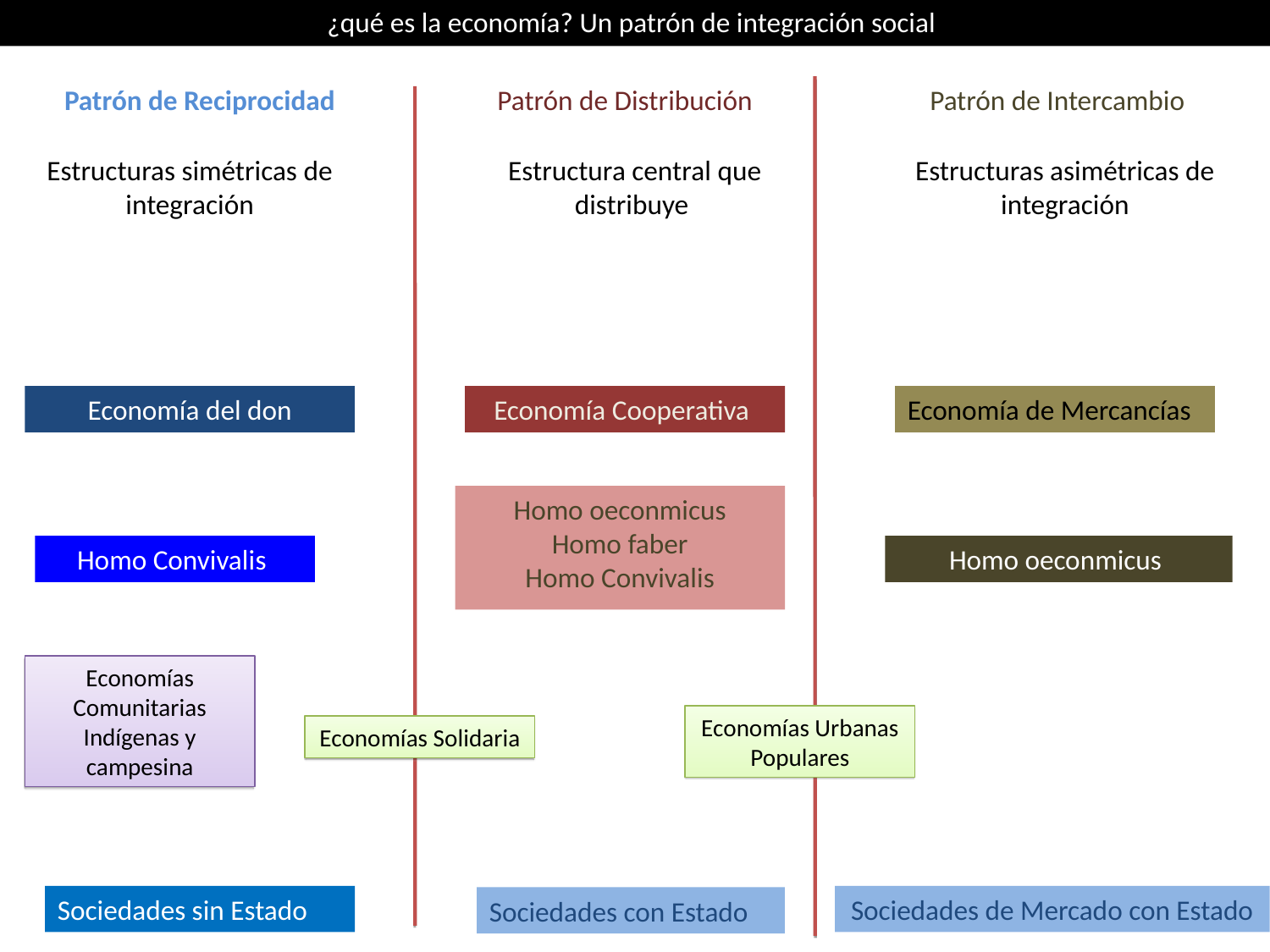

¿qué es la economía? Un patrón de integración social
Patrón de Reciprocidad
Patrón de Distribución

Patrón de Intercambio

Estructuras simétricas de integración
Estructura central que distribuye

Estructuras asimétricas de integración
Economía del don
Economía Cooperativa
Economía de Mercancías
Homo oeconmicus
Homo faber
Homo Convivalis
Homo Convivalis
Homo oeconmicus
Economías Comunitarias Indígenas y campesina
Economías Urbanas Populares
Economías Solidaria
Sociedades sin Estado
Sociedades de Mercado con Estado
Sociedades con Estado